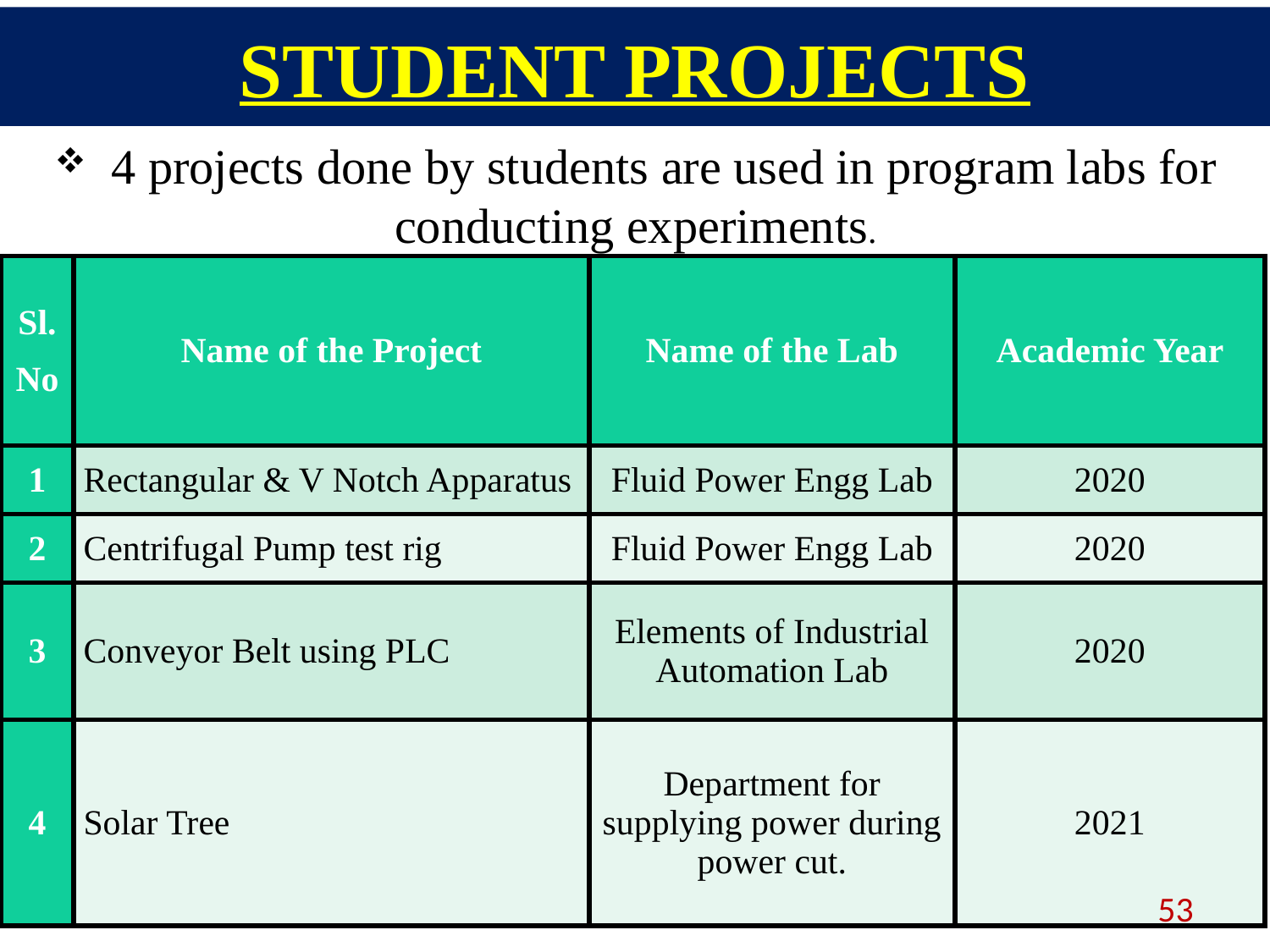

# STUDENT PROJECTS
   4 projects done by students are used in program labs for conducting experiments.

| Sl. No | Name of the Project | Name of the Lab | Academic Year |
| --- | --- | --- | --- |
| 1 | Rectangular & V Notch Apparatus | Fluid Power Engg Lab | 2020 |
| 2 | Centrifugal Pump test rig | Fluid Power Engg Lab | 2020 |
| 3 | Conveyor Belt using PLC | Elements of Industrial Automation Lab | 2020 |
| 4 | Solar Tree | Department for supplying power during power cut. | 2021 |
53